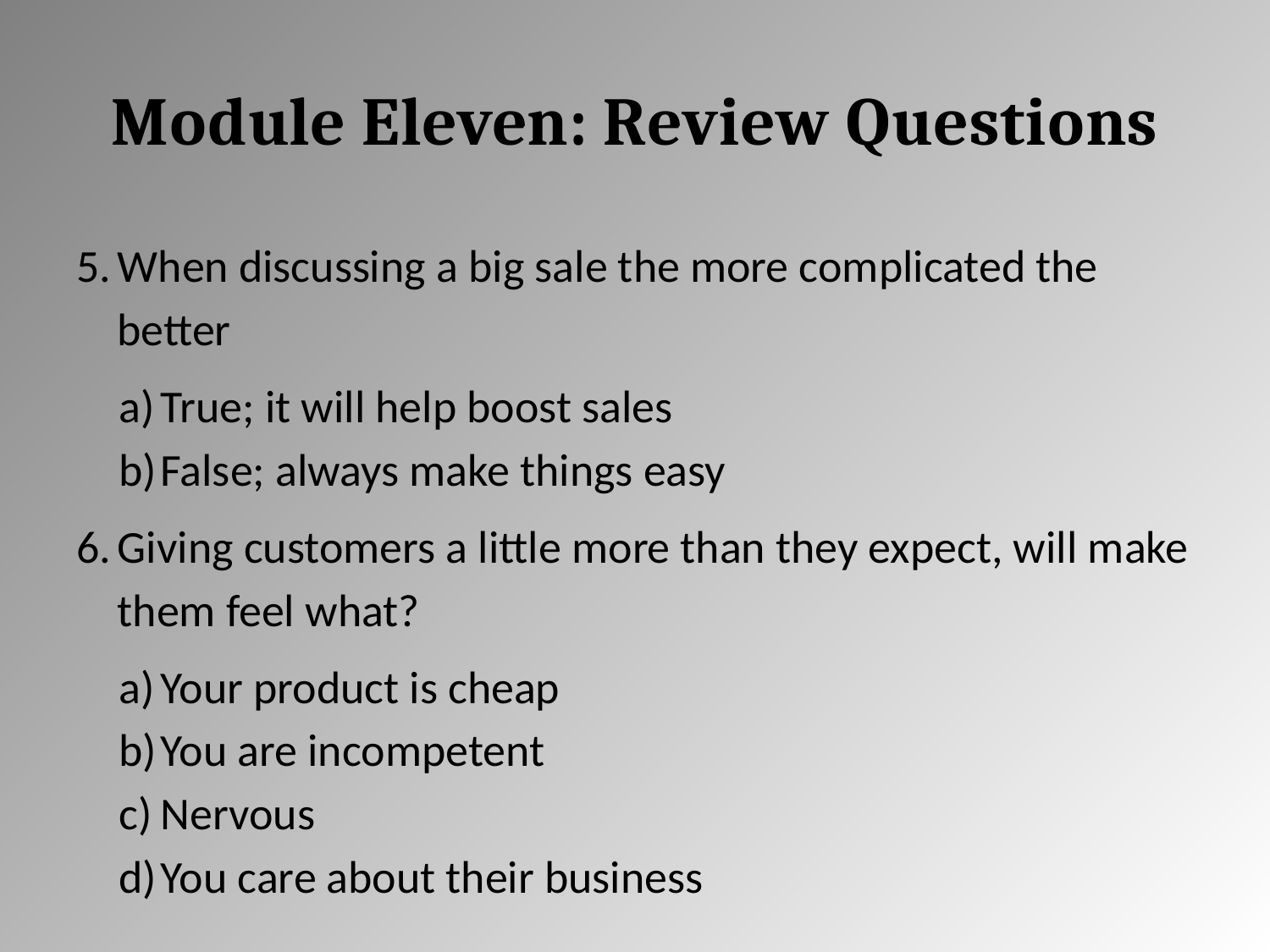

# Module Eleven: Review Questions
When discussing a big sale the more complicated the better
True; it will help boost sales
False; always make things easy
Giving customers a little more than they expect, will make them feel what?
Your product is cheap
You are incompetent
Nervous
You care about their business